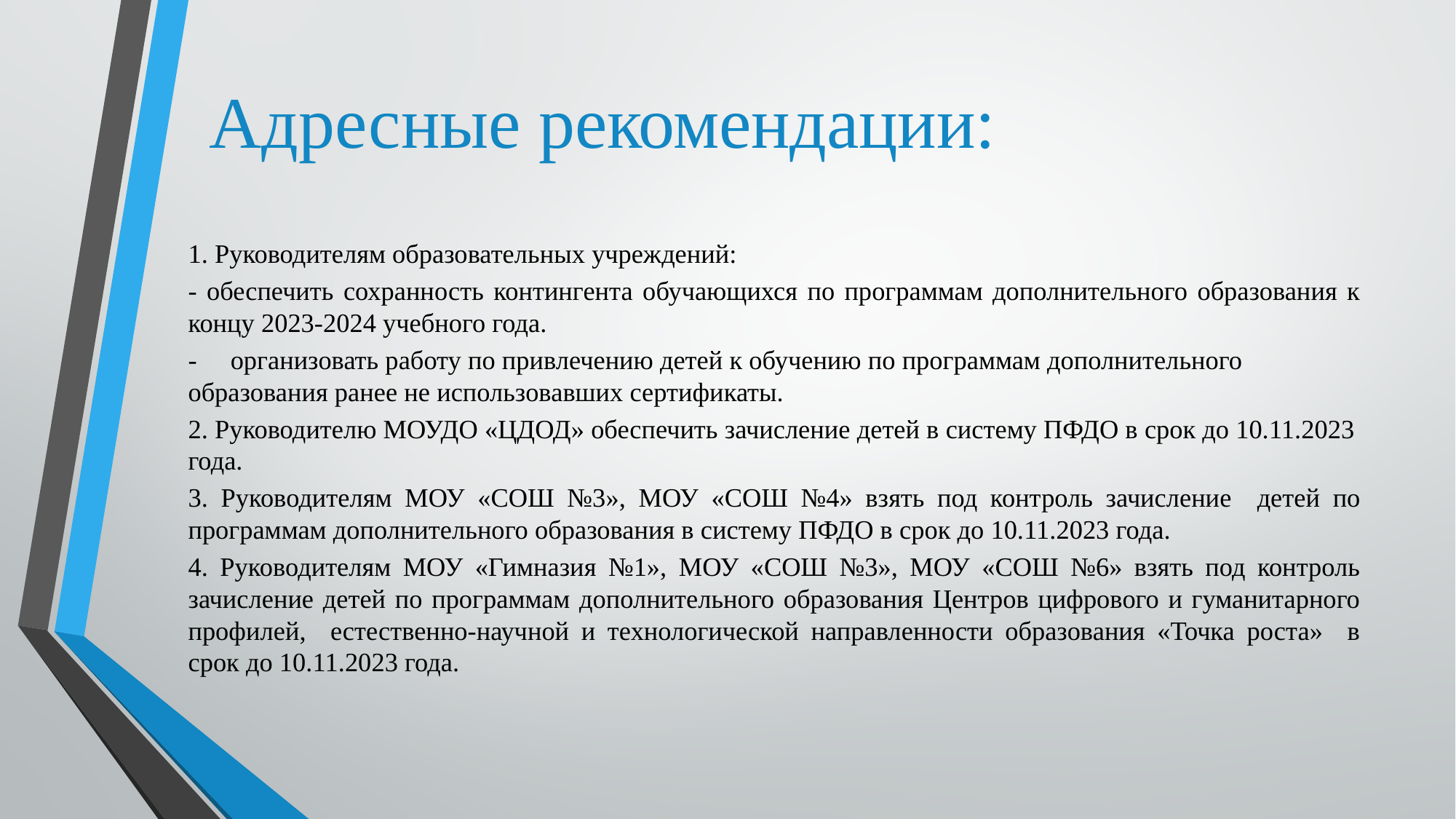

# Адресные рекомендации:
1. Руководителям образовательных учреждений:
- обеспечить сохранность контингента обучающихся по программам дополнительного образования к концу 2023-2024 учебного года.
-     организовать работу по привлечению детей к обучению по программам дополнительного образования ранее не использовавших сертификаты.
2. Руководителю МОУДО «ЦДОД» обеспечить зачисление детей в систему ПФДО в срок до 10.11.2023 года.
3. Руководителям МОУ «СОШ №3», МОУ «СОШ №4» взять под контроль зачисление  детей по программам дополнительного образования в систему ПФДО в срок до 10.11.2023 года.
4. Руководителям МОУ «Гимназия №1», МОУ «СОШ №3», МОУ «СОШ №6» взять под контроль зачисление детей по программам дополнительного образования Центров цифрового и гуманитарного профилей,  естественно-научной и технологической направленности образования «Точка роста»  в срок до 10.11.2023 года.